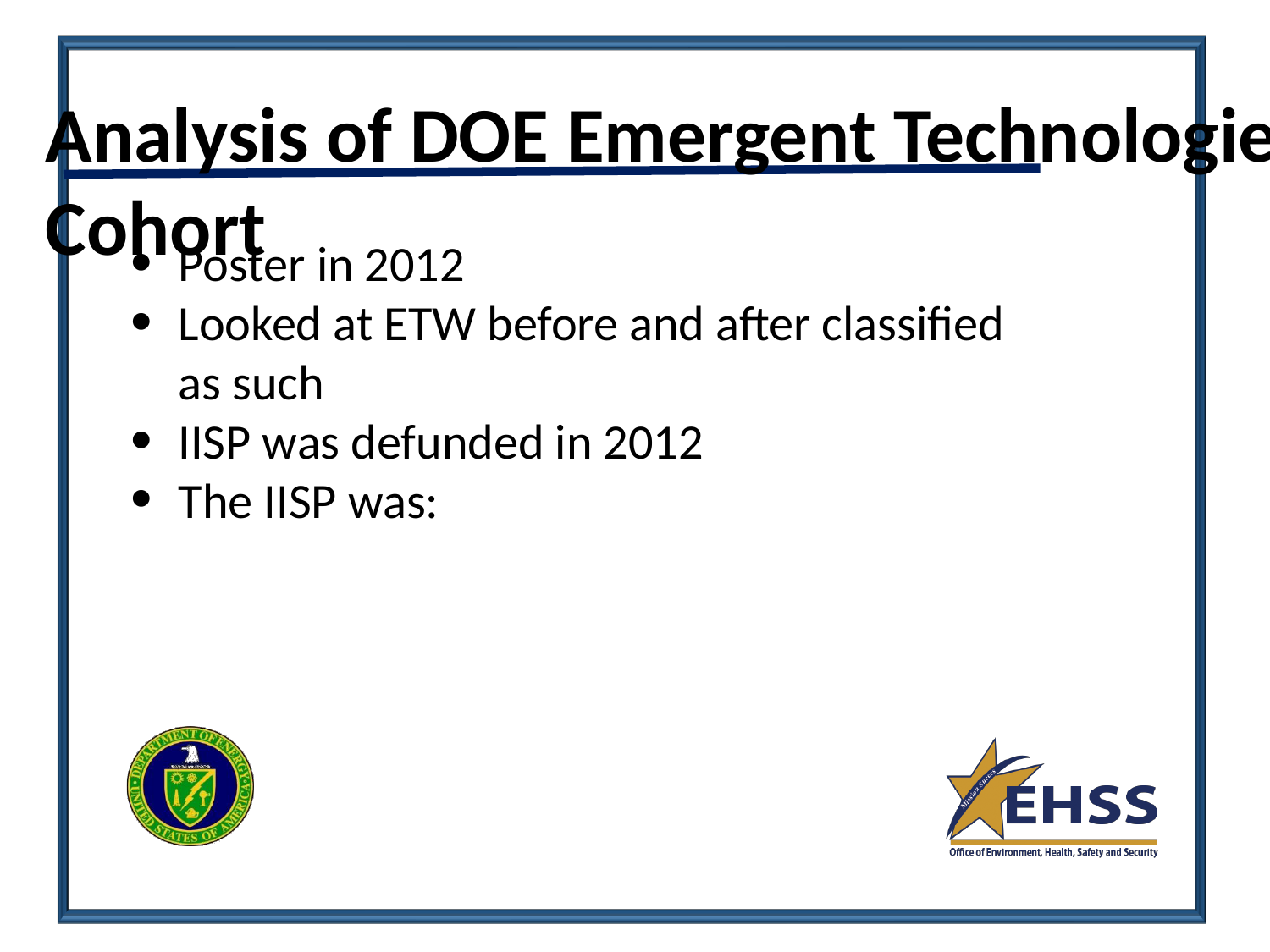

# Analysis of DOE Emergent Technologies Cohort
Poster in 2012
Looked at ETW before and after classified as such
IISP was defunded in 2012
The IISP was: